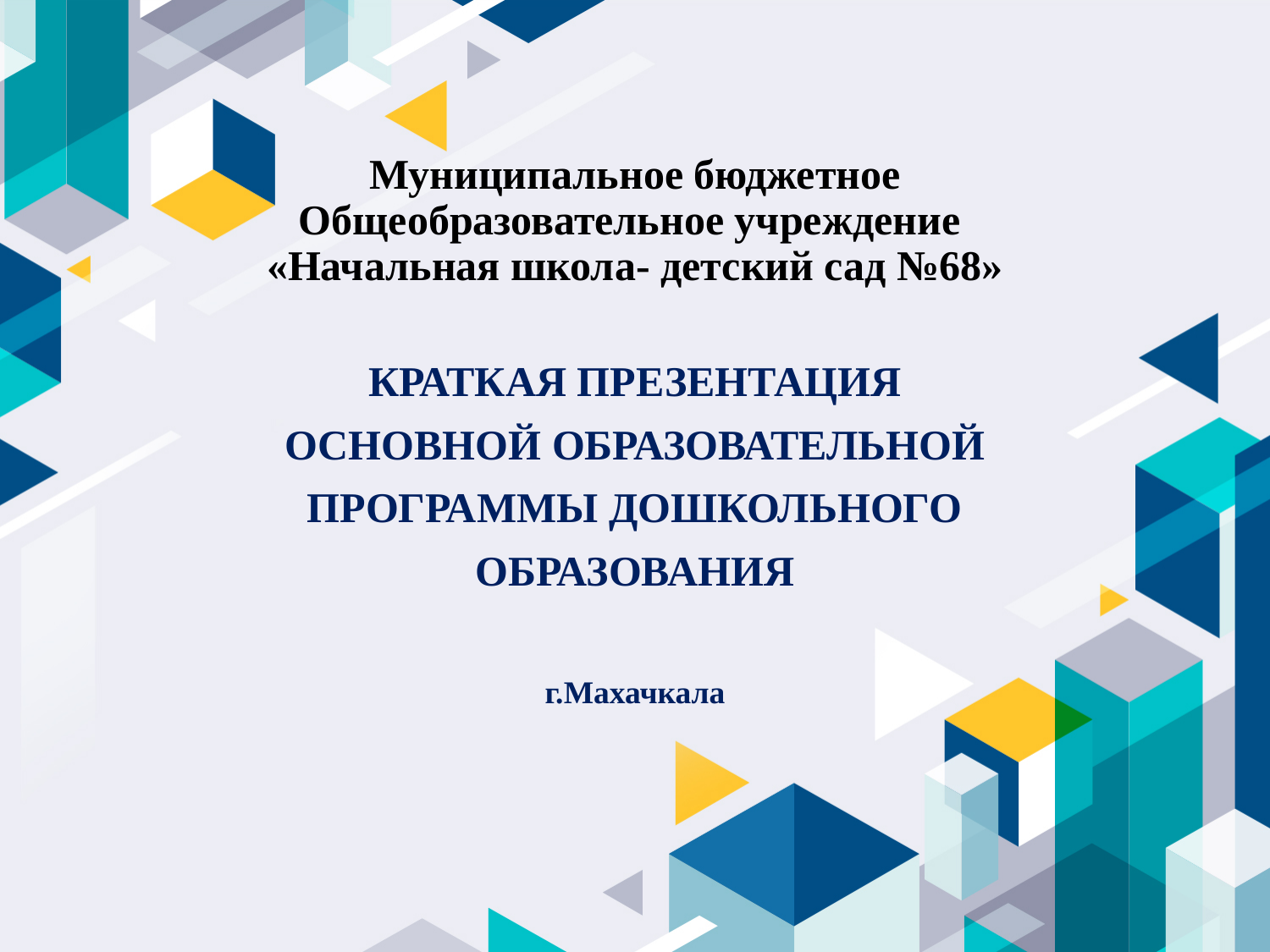

# Муниципальное бюджетное Общеобразовательное учреждение «Начальная школа- детский сад №68»
КРАТКАЯ ПРЕЗЕНТАЦИЯ
ОСНОВНОЙ ОБРАЗОВАТЕЛЬНОЙ
ПРОГРАММЫ ДОШКОЛЬНОГО
ОБРАЗОВАНИЯ

г.Махачкала